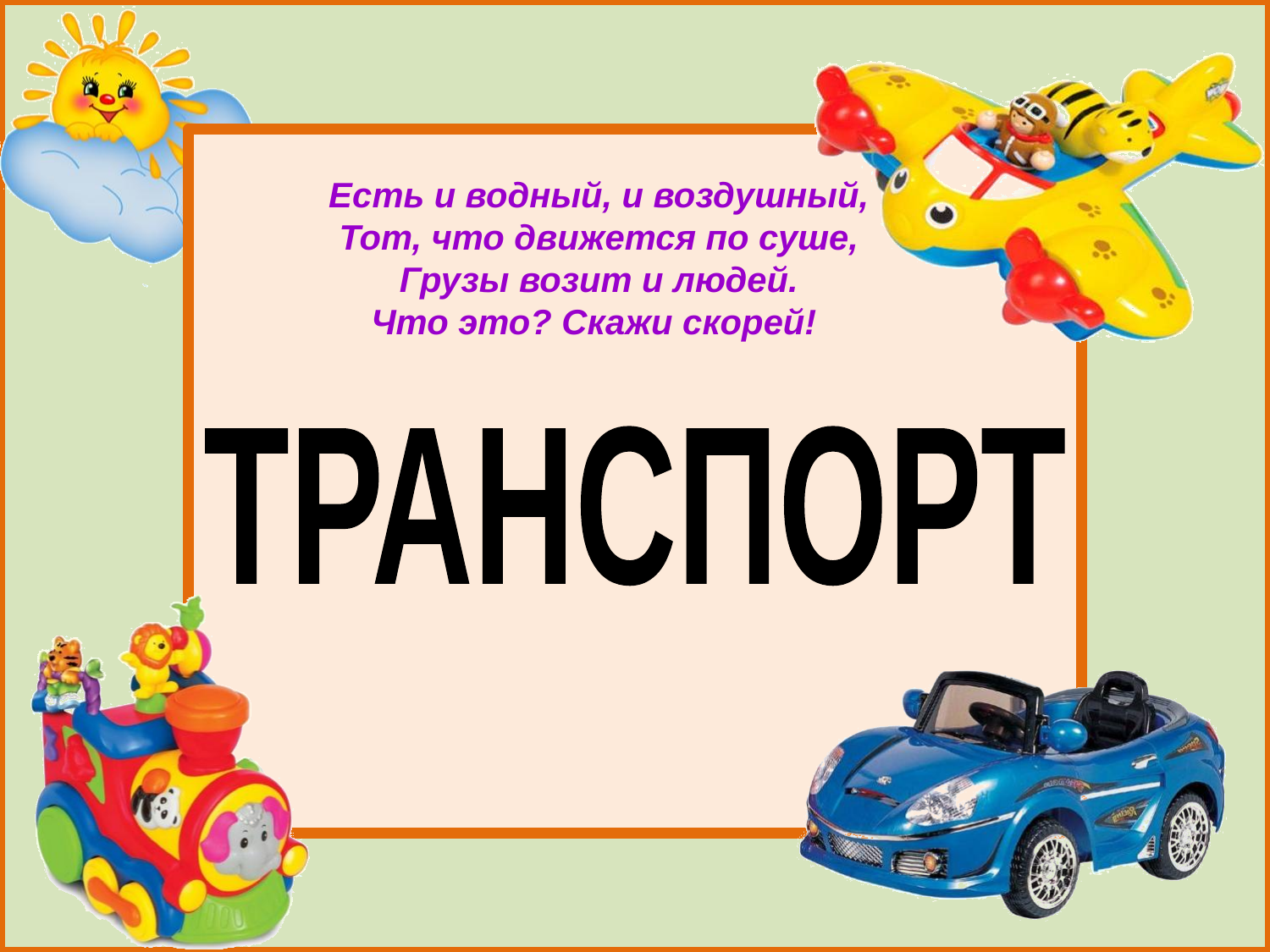

Есть и водный, и воздушный, 
Тот, что движется по суше, 
Грузы возит и людей. 
Что это? Скажи скорей!
ТРАНСПОРТ